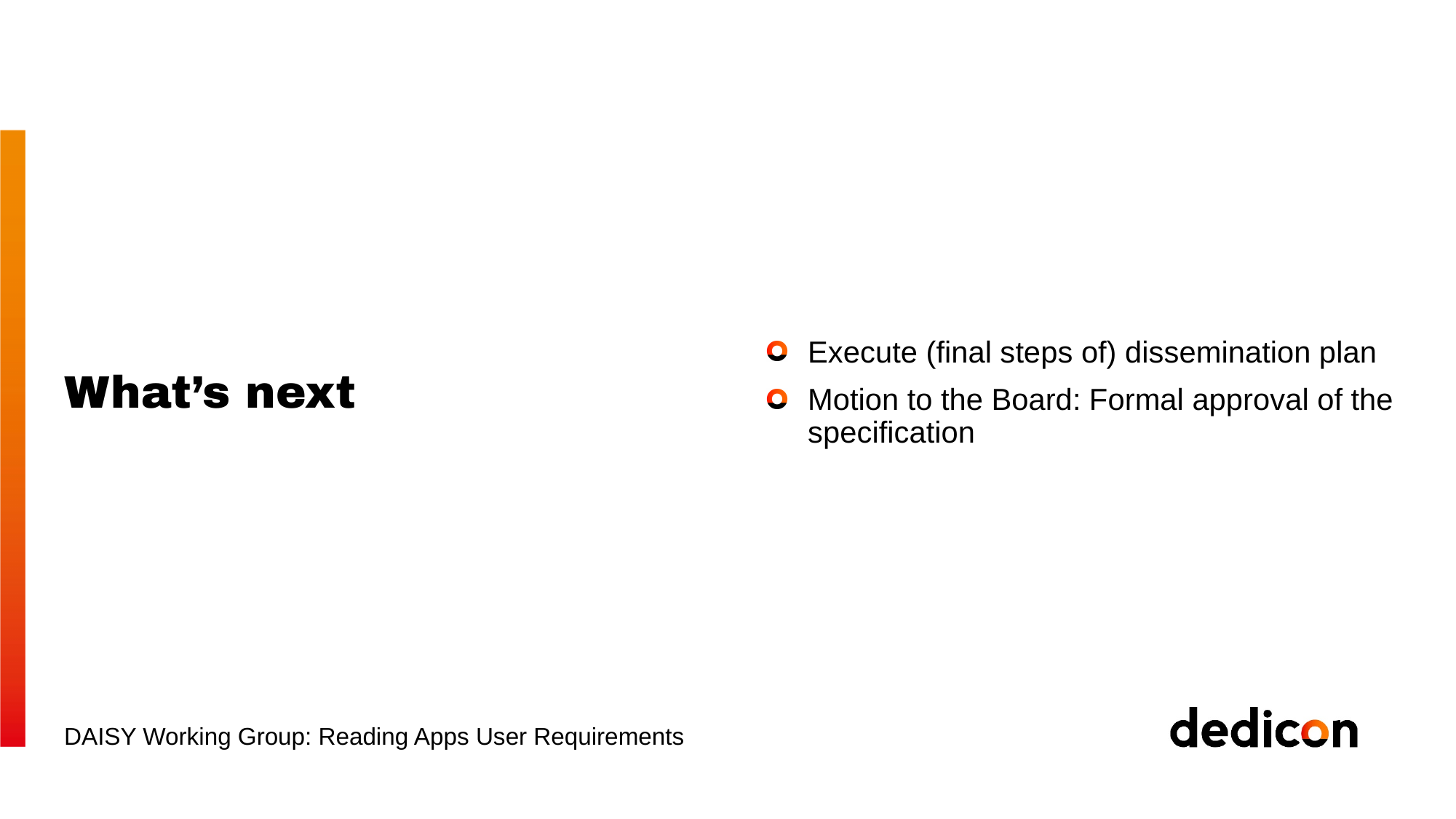

Execute (final steps of) dissemination plan
Motion to the Board: Formal approval of the specification
What’s next
DAISY Working Group: Reading Apps User Requirements